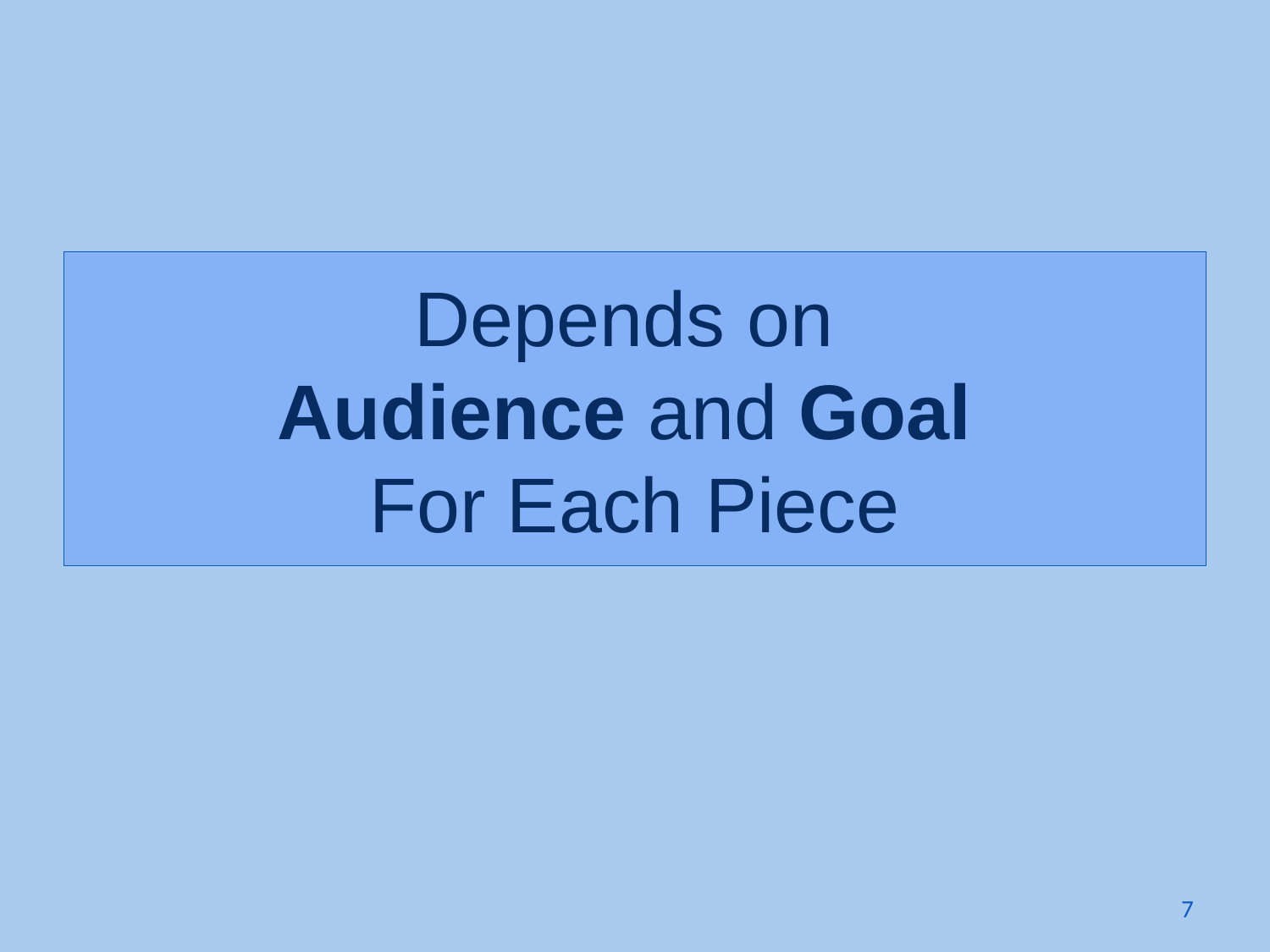

# Depends on Audience and Goal For Each Piece
7